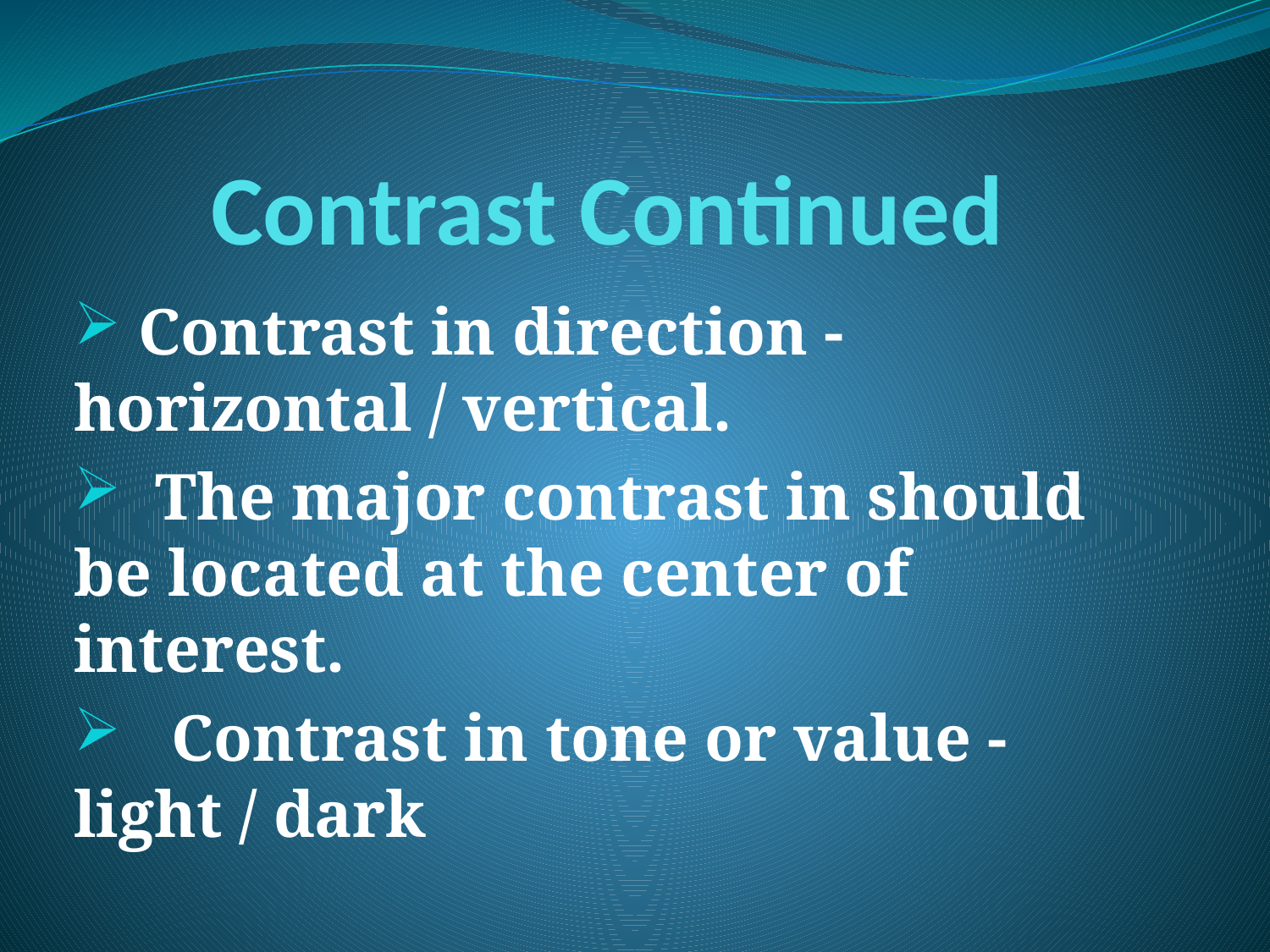

# Contrast Continued
 Contrast in direction - horizontal / vertical.
  The major contrast in should be located at the center of interest.
   Contrast in tone or value - light / dark